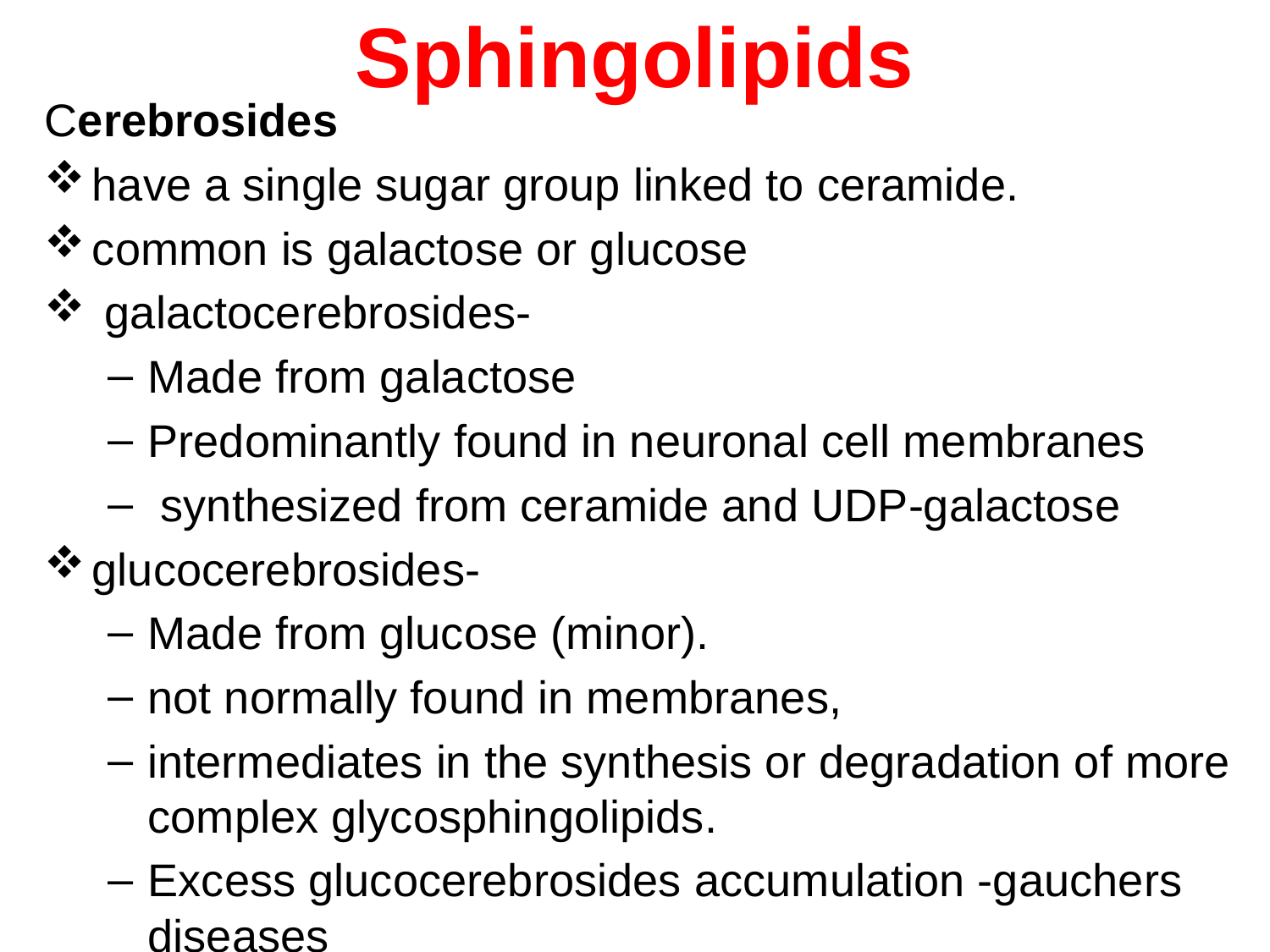

# Sphingolipids
Cerebrosides
have a single sugar group linked to ceramide.
common is galactose or glucose
 galactocerebrosides-
Made from galactose
Predominantly found in neuronal cell membranes
 synthesized from ceramide and UDP-galactose
glucocerebrosides-
Made from glucose (minor).
not normally found in membranes,
intermediates in the synthesis or degradation of more complex glycosphingolipids.
Excess glucocerebrosides accumulation -gauchers diseases